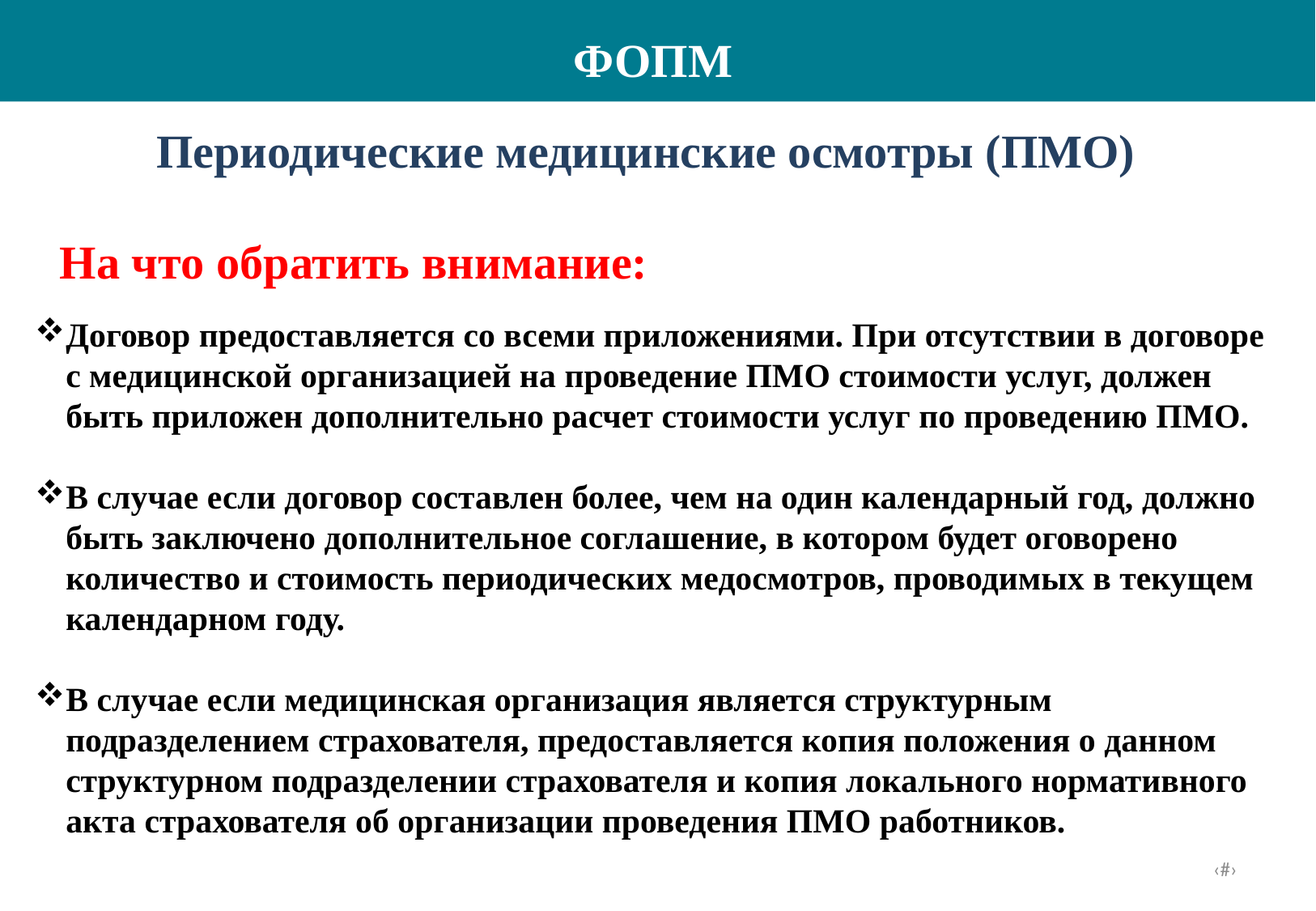

ФОПМ
 Периодические медицинские осмотры (ПМО)

На что обратить внимание:

Договор предоставляется со всеми приложениями. При отсутствии в договоре с медицинской организацией на проведение ПМО стоимости услуг, должен быть приложен дополнительно расчет стоимости услуг по проведению ПМО.

В случае если договор составлен более, чем на один календарный год, должно быть заключено дополнительное соглашение, в котором будет оговорено количество и стоимость периодических медосмотров, проводимых в текущем календарном году.

В случае если медицинская организация является структурным подразделением страхователя, предоставляется копия положения о данном структурном подразделении страхователя и копия локального нормативного акта страхователя об организации проведения ПМО работников.

15